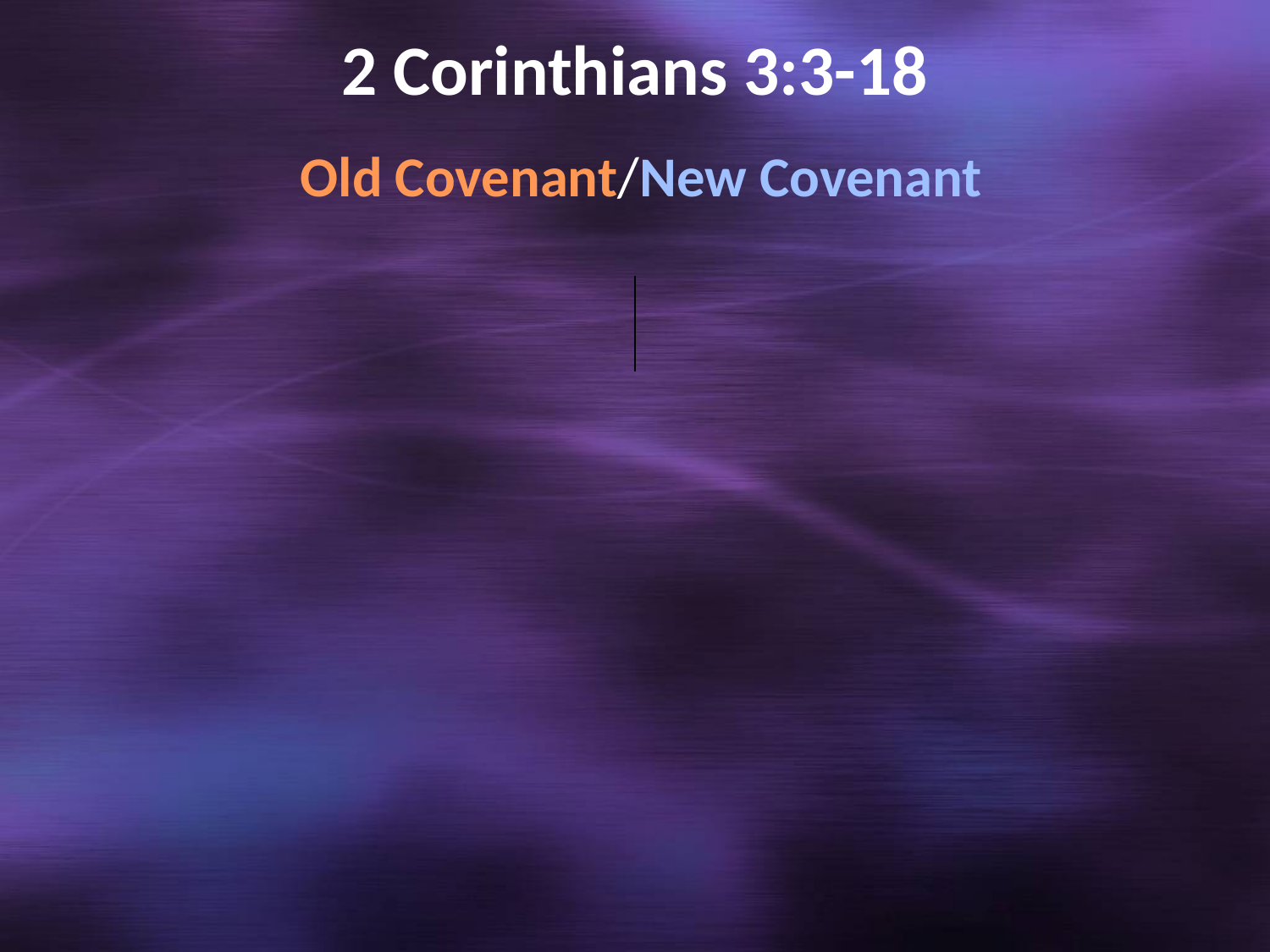

# 2 Corinthians 3:3-18
 Old Covenant/New Covenant

|  |  |
| --- | --- |
|  |  |
|  |  |
|  |  |
|  |  |
|  |  |
|  |  |